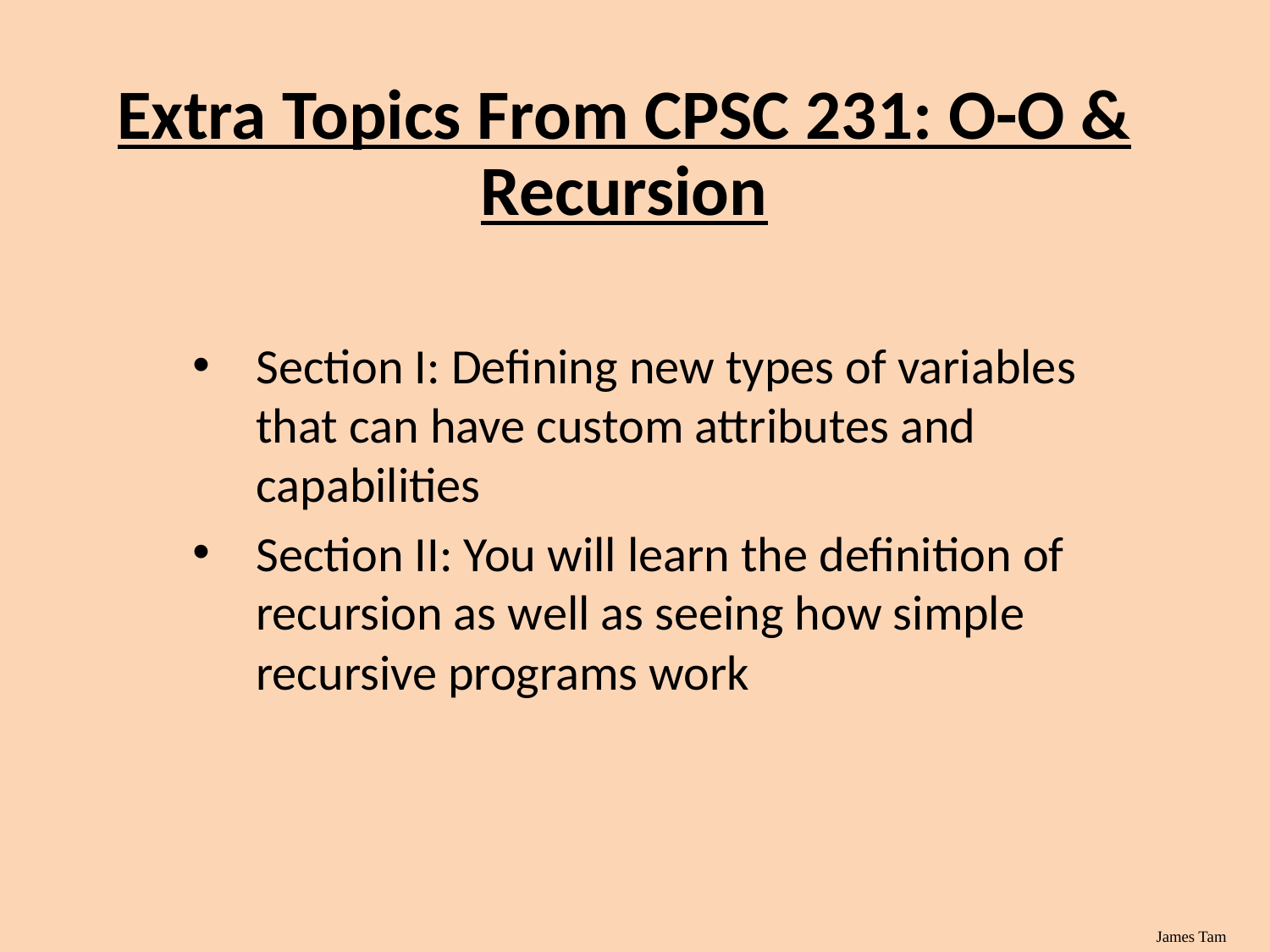

# Extra Topics From CPSC 231: O-O & Recursion
Section I: Defining new types of variables that can have custom attributes and  capabilities
Section II: You will learn the definition of recursion as well as seeing how simple recursive programs work